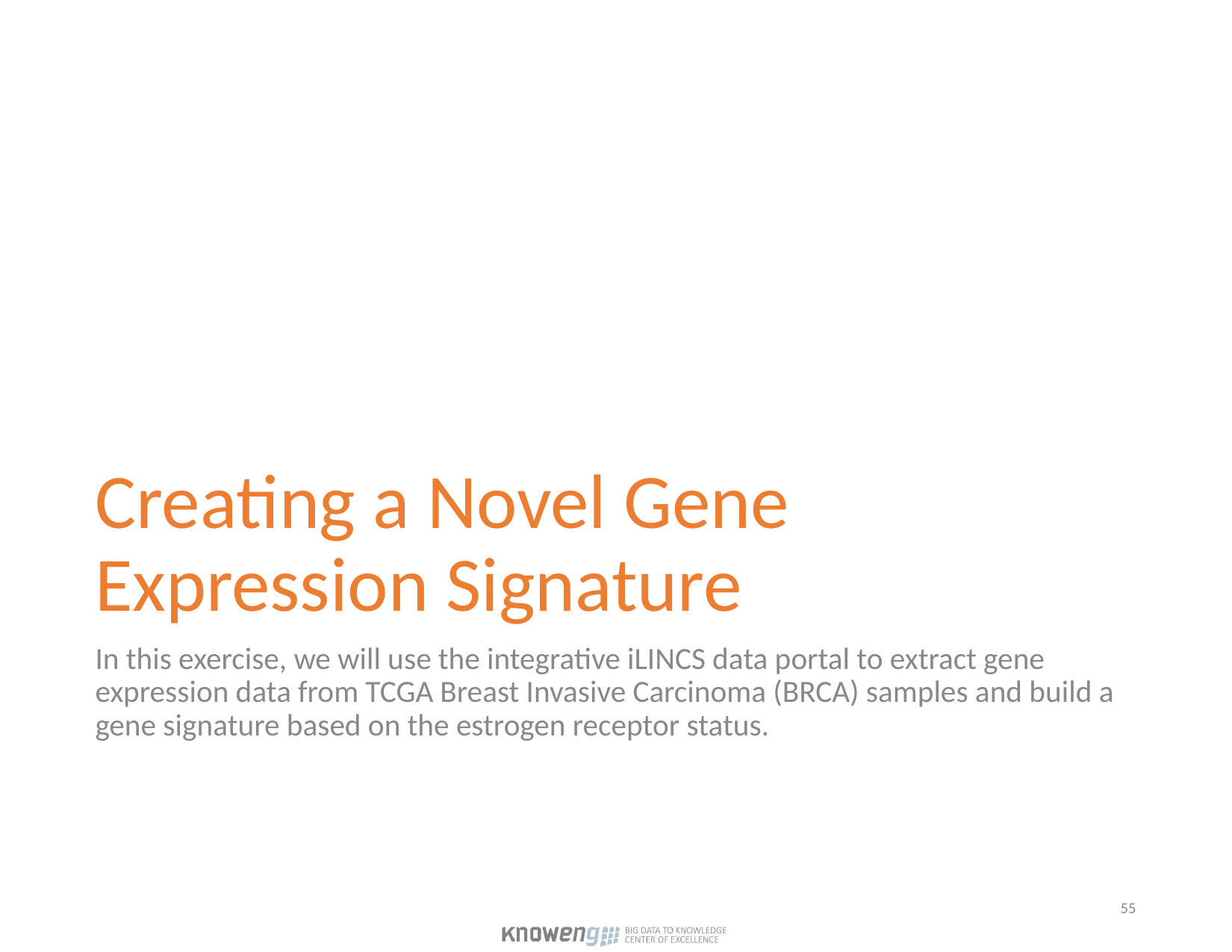

# Creating a Novel Gene Expression Signature
In this exercise, we will use the integrative iLINCS data portal to extract gene expression data from TCGA Breast Invasive Carcinoma (BRCA) samples and build a gene signature based on the estrogen receptor status.
55